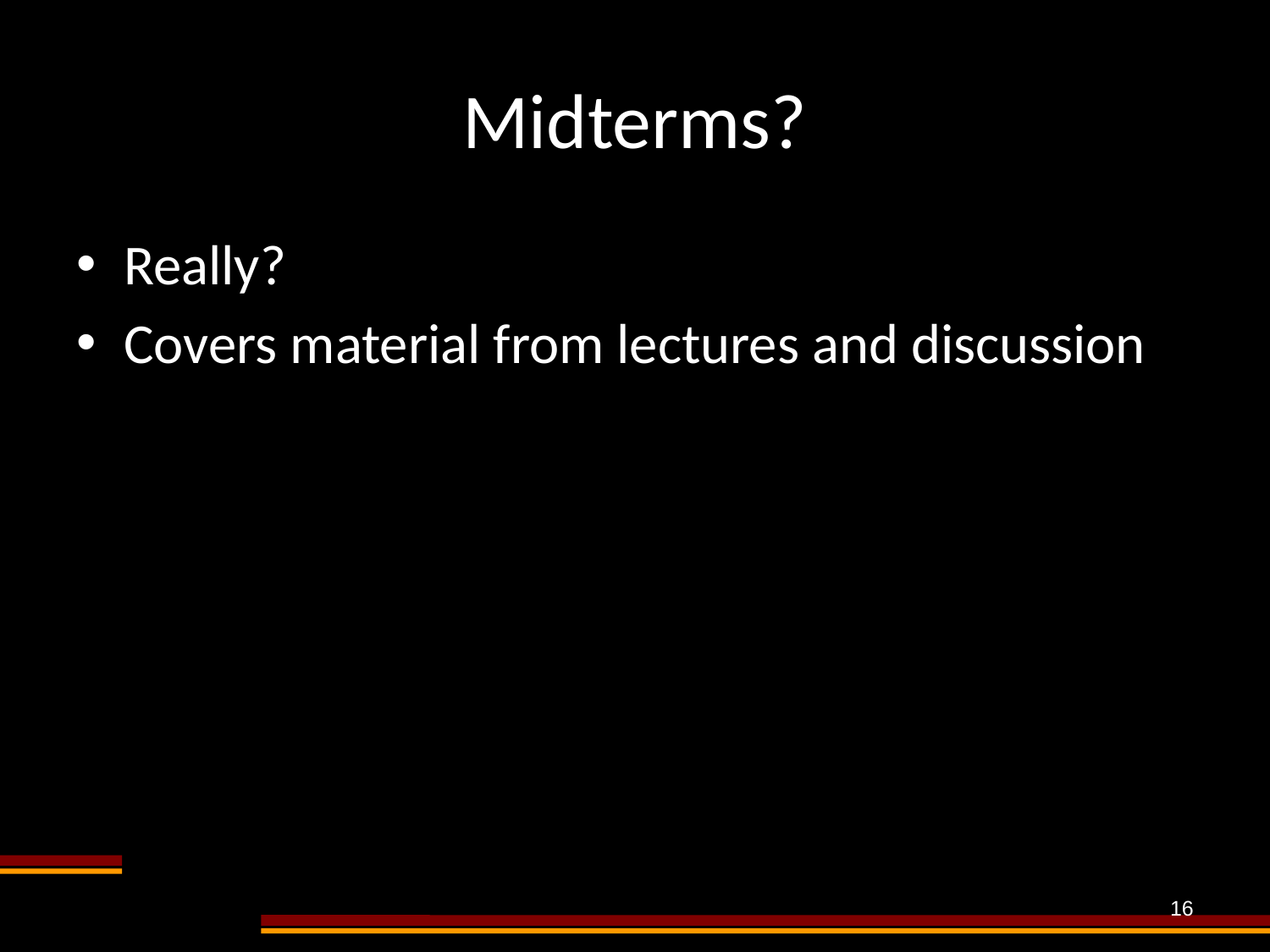

# Midterms?
Really?
Covers material from lectures and discussion

16